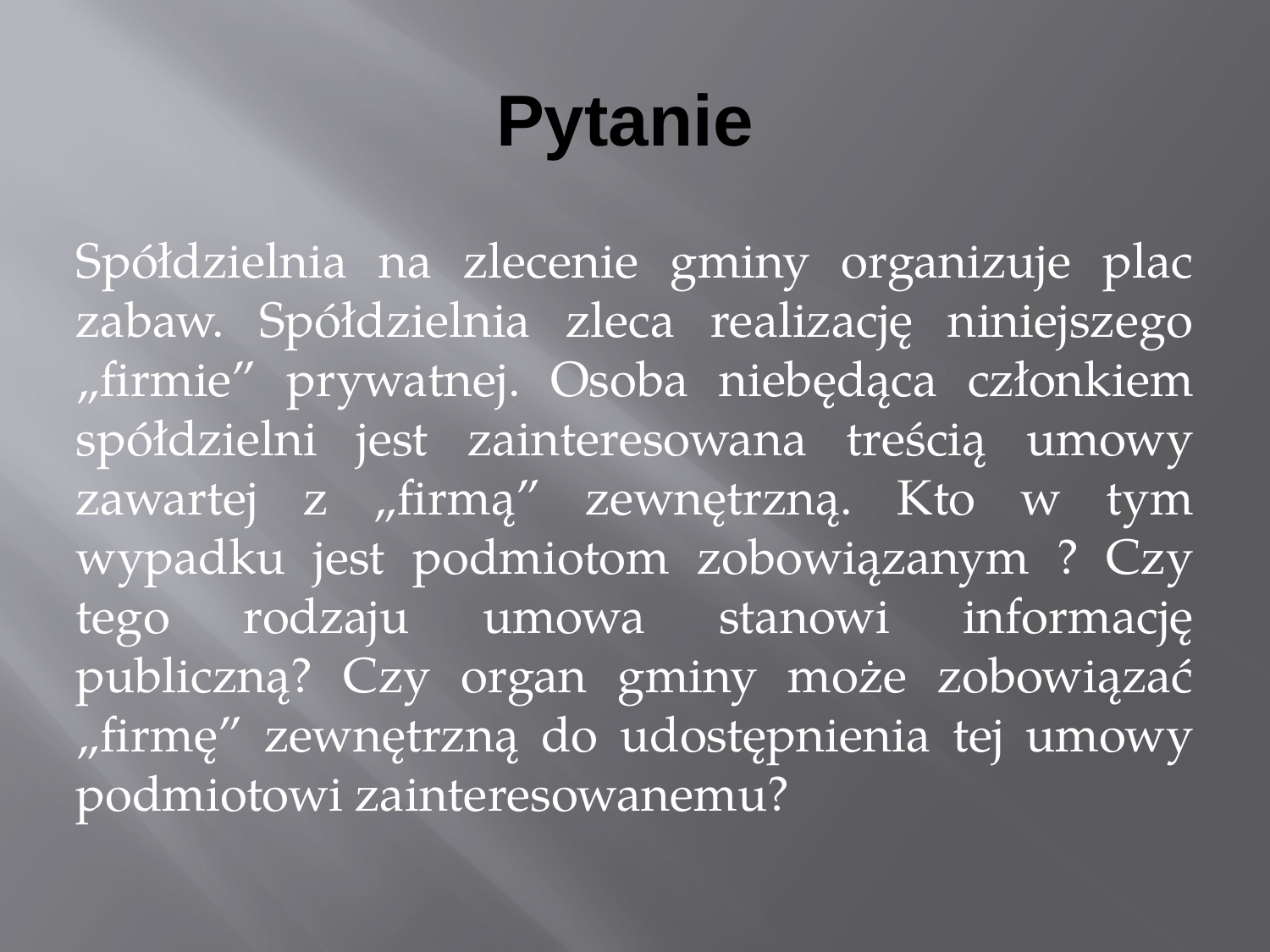

# Pytanie
Spółdzielnia na zlecenie gminy organizuje plac zabaw. Spółdzielnia zleca realizację niniejszego „firmie” prywatnej. Osoba niebędąca członkiem spółdzielni jest zainteresowana treścią umowy zawartej z „firmą” zewnętrzną. Kto w tym wypadku jest podmiotom zobowiązanym ? Czy tego rodzaju umowa stanowi informację publiczną? Czy organ gminy może zobowiązać „firmę” zewnętrzną do udostępnienia tej umowy podmiotowi zainteresowanemu?